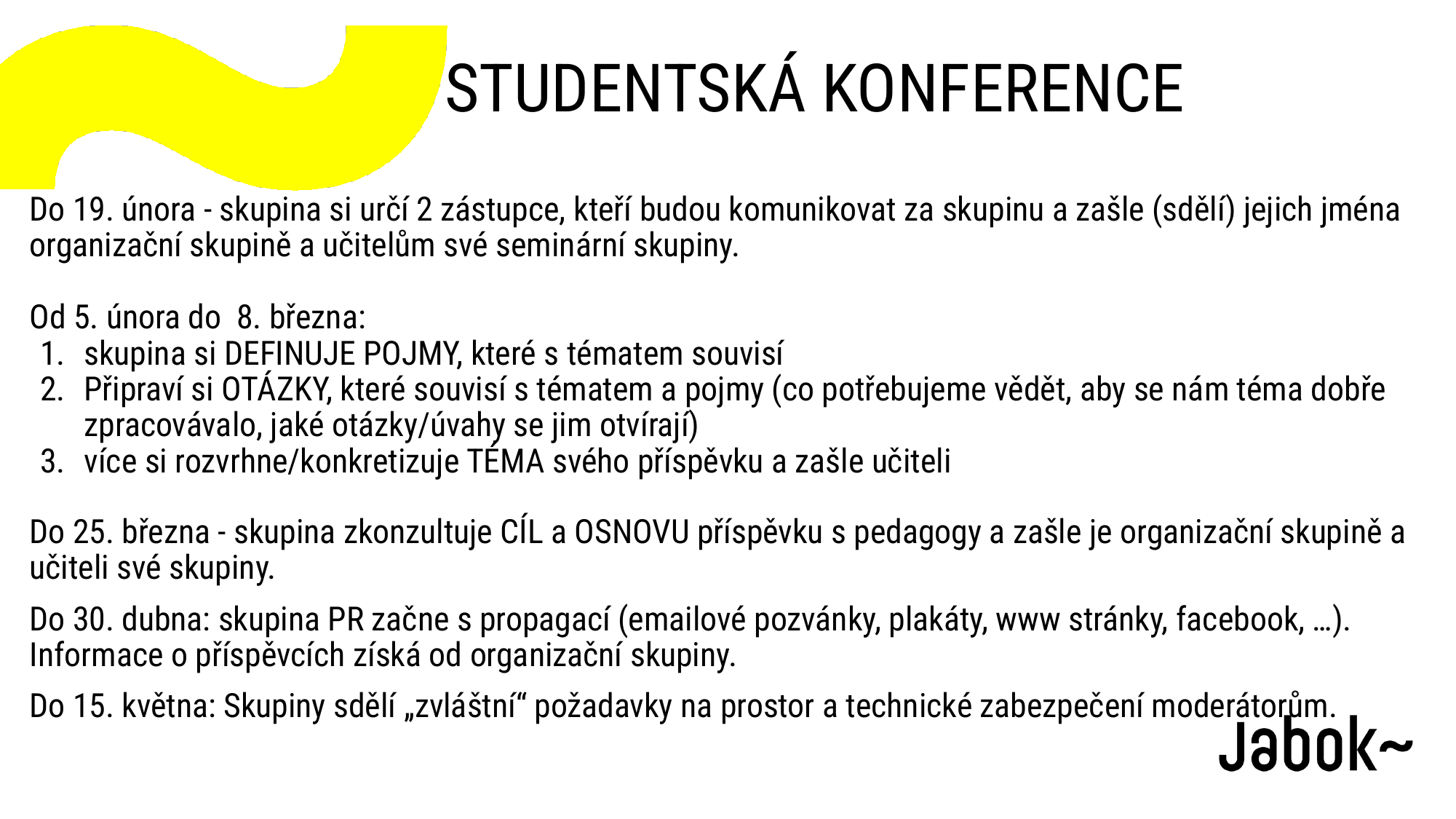

STUDENTSKÁ KONFERENCE
Do 19. února - skupina si určí 2 zástupce, kteří budou komunikovat za skupinu a zašle (sdělí) jejich jména organizační skupině a učitelům své seminární skupiny.

Od 5. února do  8. března:
skupina si DEFINUJE POJMY, které s tématem souvisí
Připraví si OTÁZKY, které souvisí s tématem a pojmy (co potřebujeme vědět, aby se nám téma dobře zpracovávalo, jaké otázky/úvahy se jim otvírají)
více si rozvrhne/konkretizuje TÉMA svého příspěvku a zašle učiteli

Do 25. března - skupina zkonzultuje CÍL a OSNOVU příspěvku s pedagogy a zašle je organizační skupině a učiteli své skupiny.
Do 30. dubna: skupina PR začne s propagací (emailové pozvánky, plakáty, www stránky, facebook, …). Informace o příspěvcích získá od organizační skupiny.
Do 15. května: Skupiny sdělí „zvláštní“ požadavky na prostor a technické zabezpečení moderátorům.